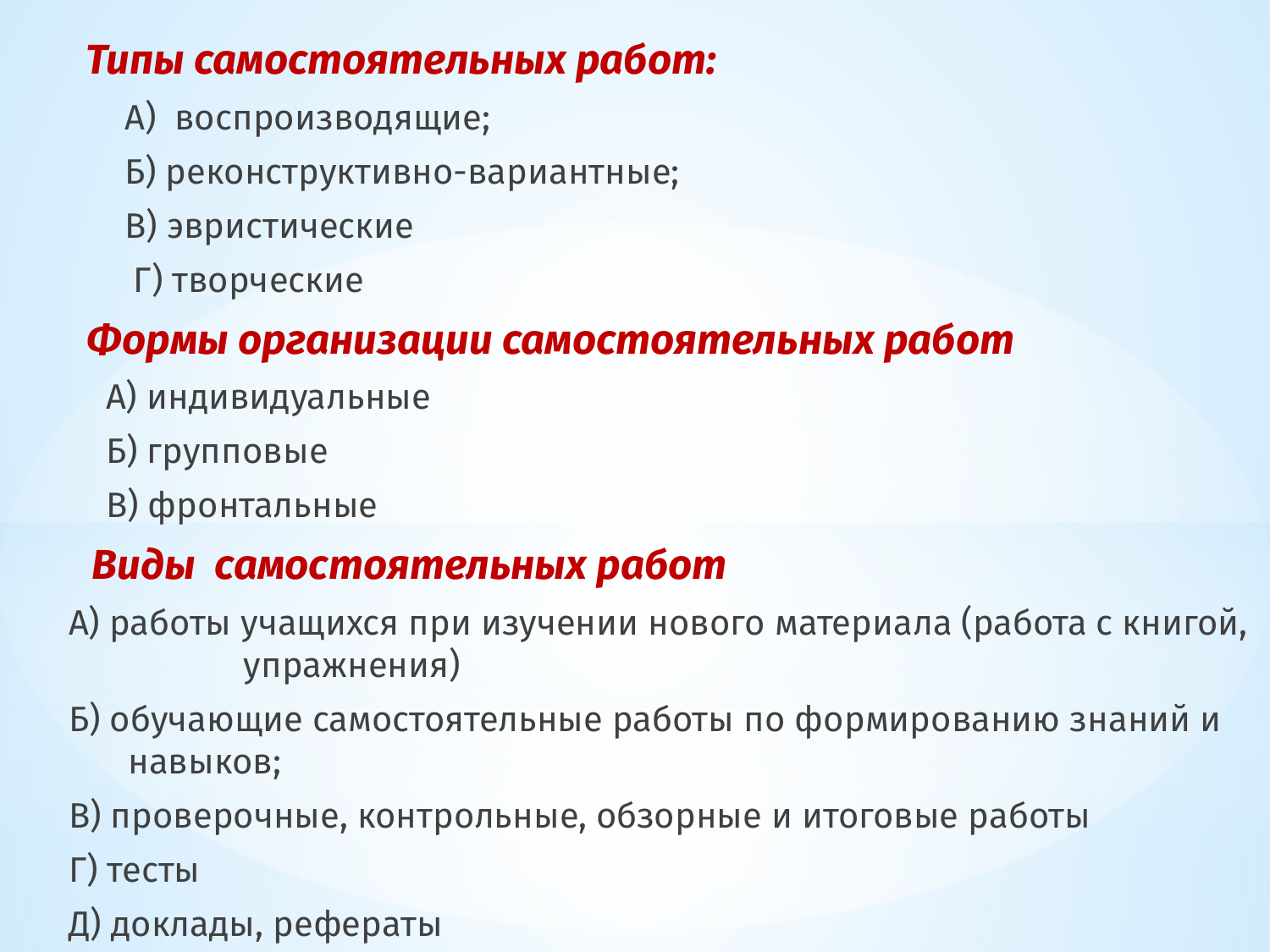

Типы самостоятельных работ:
            А)  воспроизводящие;
            Б) реконструктивно-вариантные;
            В) эвристические
             Г) творческие
        Формы организации самостоятельных работ
          А) индивидуальные
          Б) групповые
          В) фронтальные
        Виды  самостоятельных работ
      А) работы учащихся при изучении нового материала (работа с книгой,                 		упражнения)
      Б) обучающие самостоятельные работы по формированию знаний и 		навыков;
      В) проверочные, контрольные, обзорные и итоговые работы
      Г) тесты
      Д) доклады, рефераты